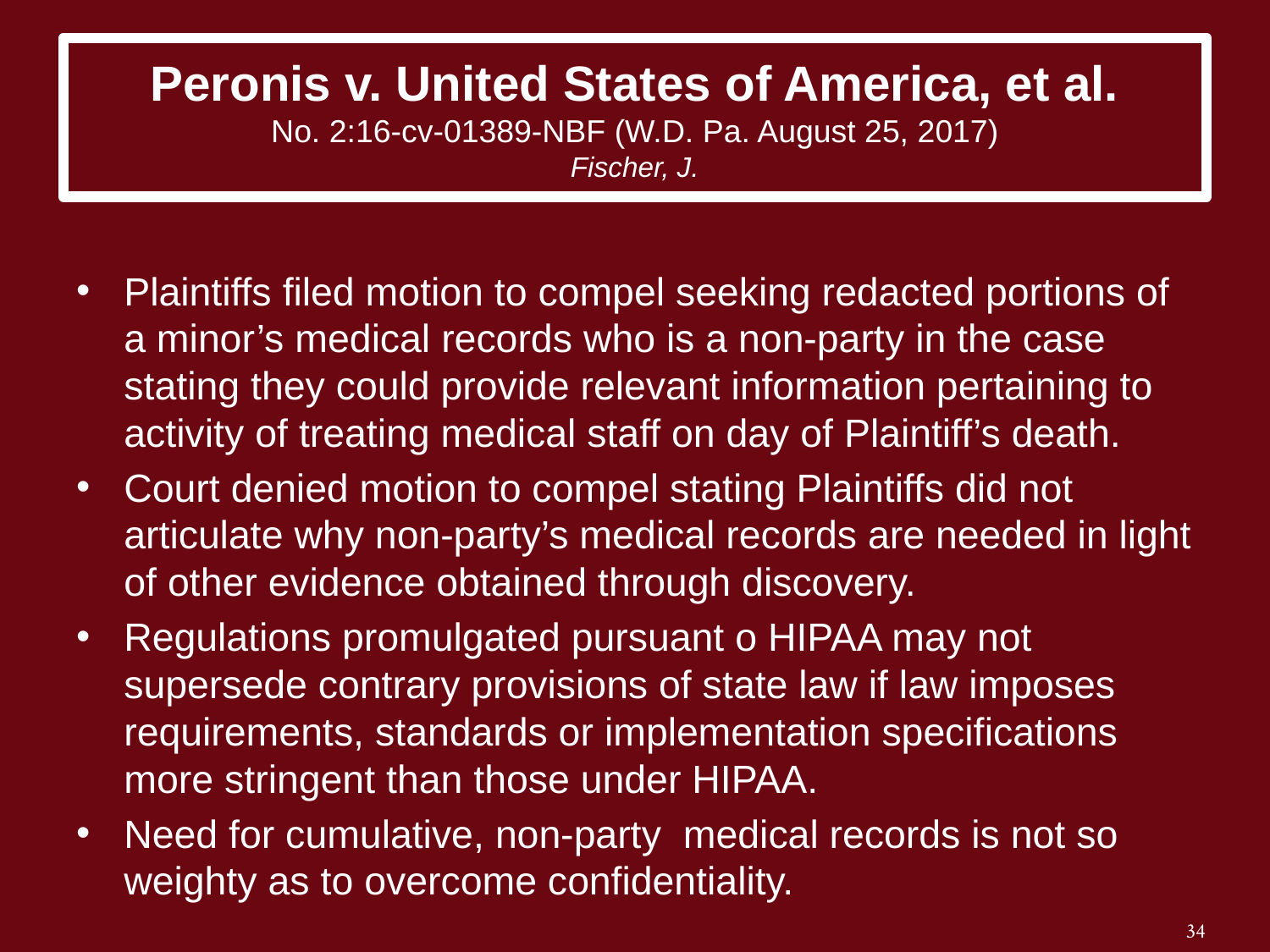

# Peronis v. United States of America, et al. No. 2:16-cv-01389-NBF (W.D. Pa. August 25, 2017) Fischer, J.
Plaintiffs filed motion to compel seeking redacted portions of a minor’s medical records who is a non-party in the case stating they could provide relevant information pertaining to activity of treating medical staff on day of Plaintiff’s death.
Court denied motion to compel stating Plaintiffs did not articulate why non-party’s medical records are needed in light of other evidence obtained through discovery.
Regulations promulgated pursuant o HIPAA may not supersede contrary provisions of state law if law imposes requirements, standards or implementation specifications more stringent than those under HIPAA.
Need for cumulative, non-party  medical records is not so weighty as to overcome confidentiality.
34